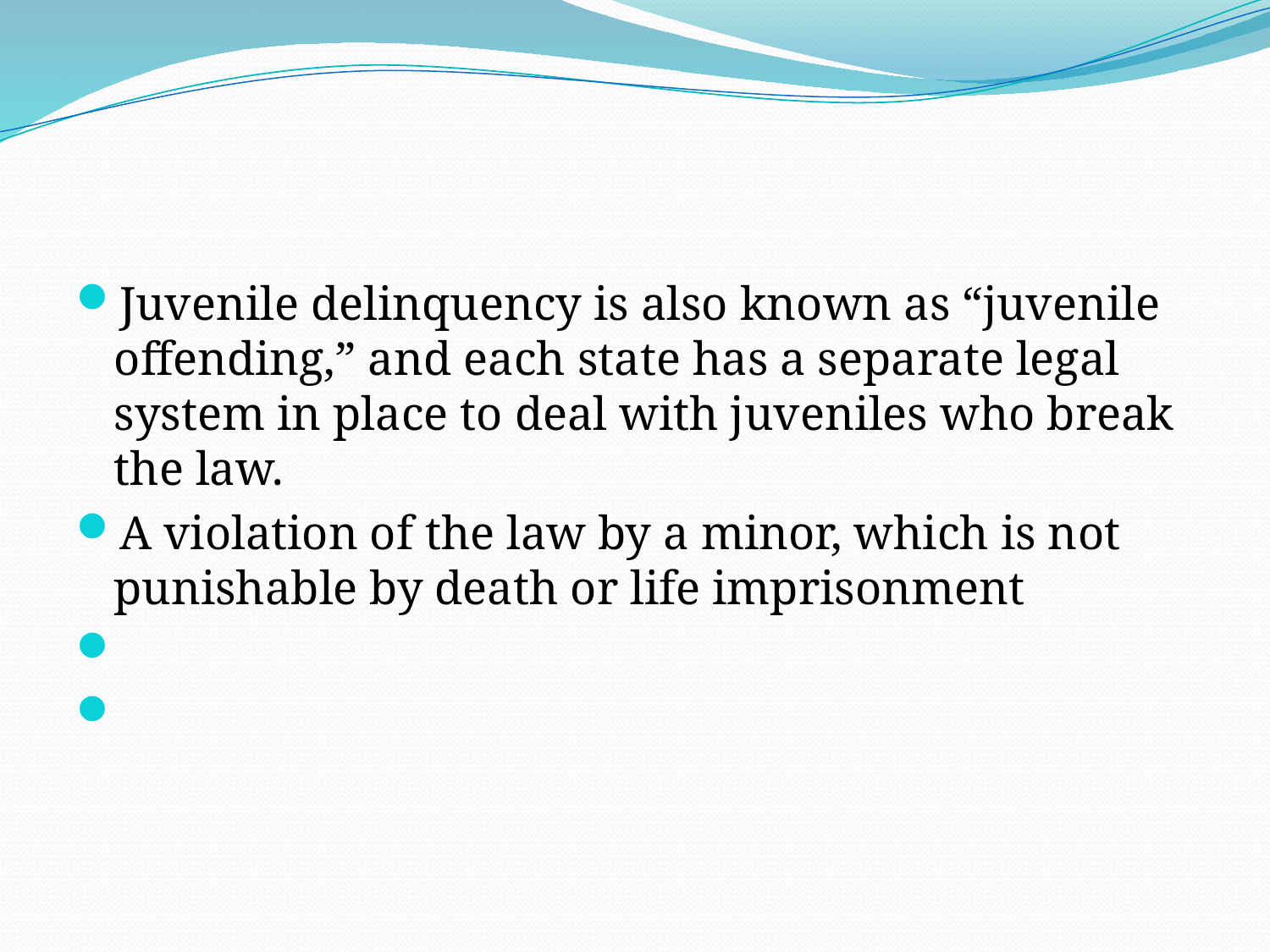

#
Juvenile delinquency is also known as “juvenile offending,” and each state has a separate legal system in place to deal with juveniles who break the law.
A violation of the law by a minor, which is not punishable by death or life imprisonment